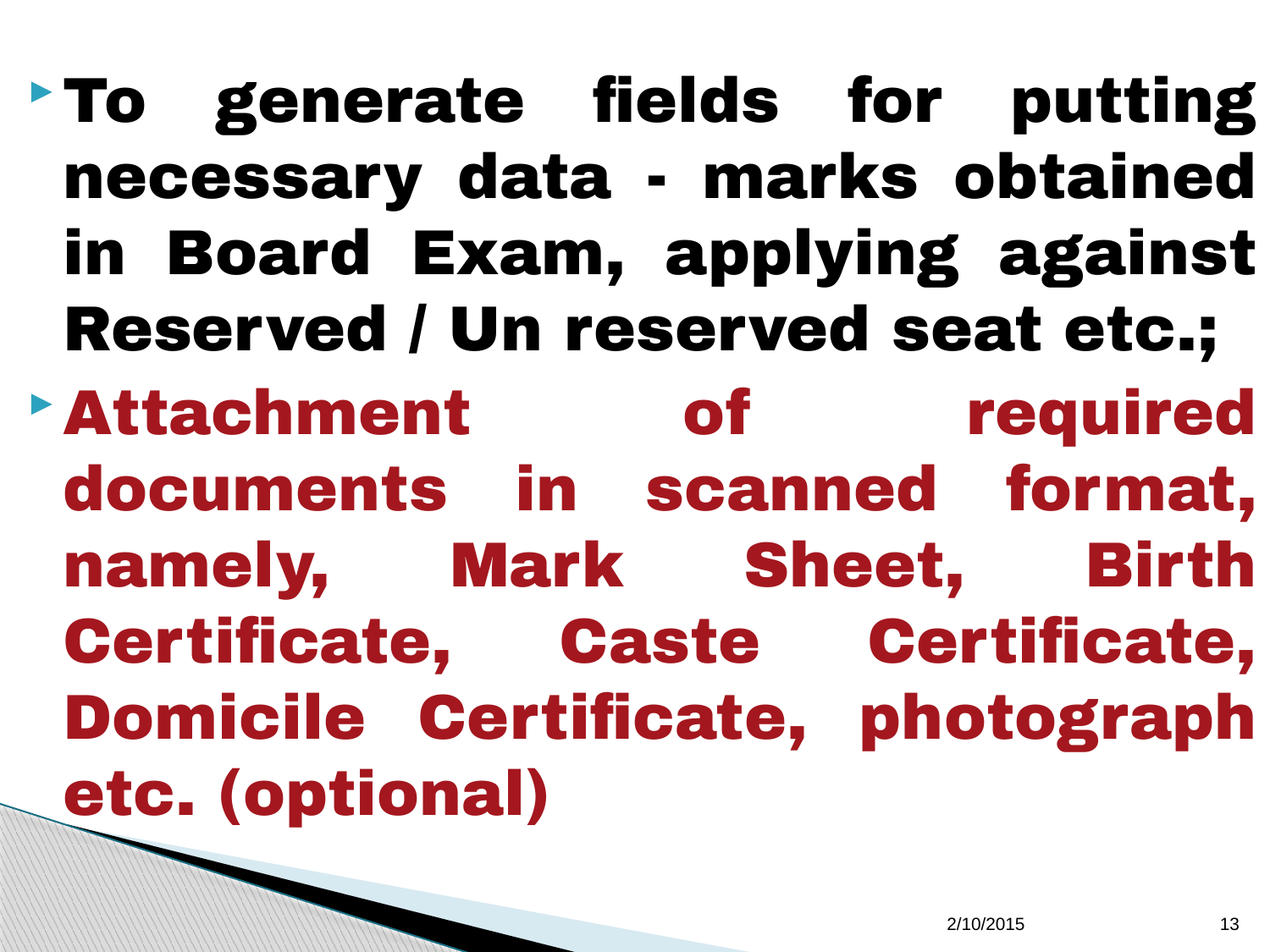

To generate fields for putting necessary data - marks obtained in Board Exam, applying against Reserved / Un reserved seat etc.;
Attachment of required documents in scanned format, namely, Mark Sheet, Birth Certificate, Caste Certificate, Domicile Certificate, photograph etc. (optional)
2/10/2015
13